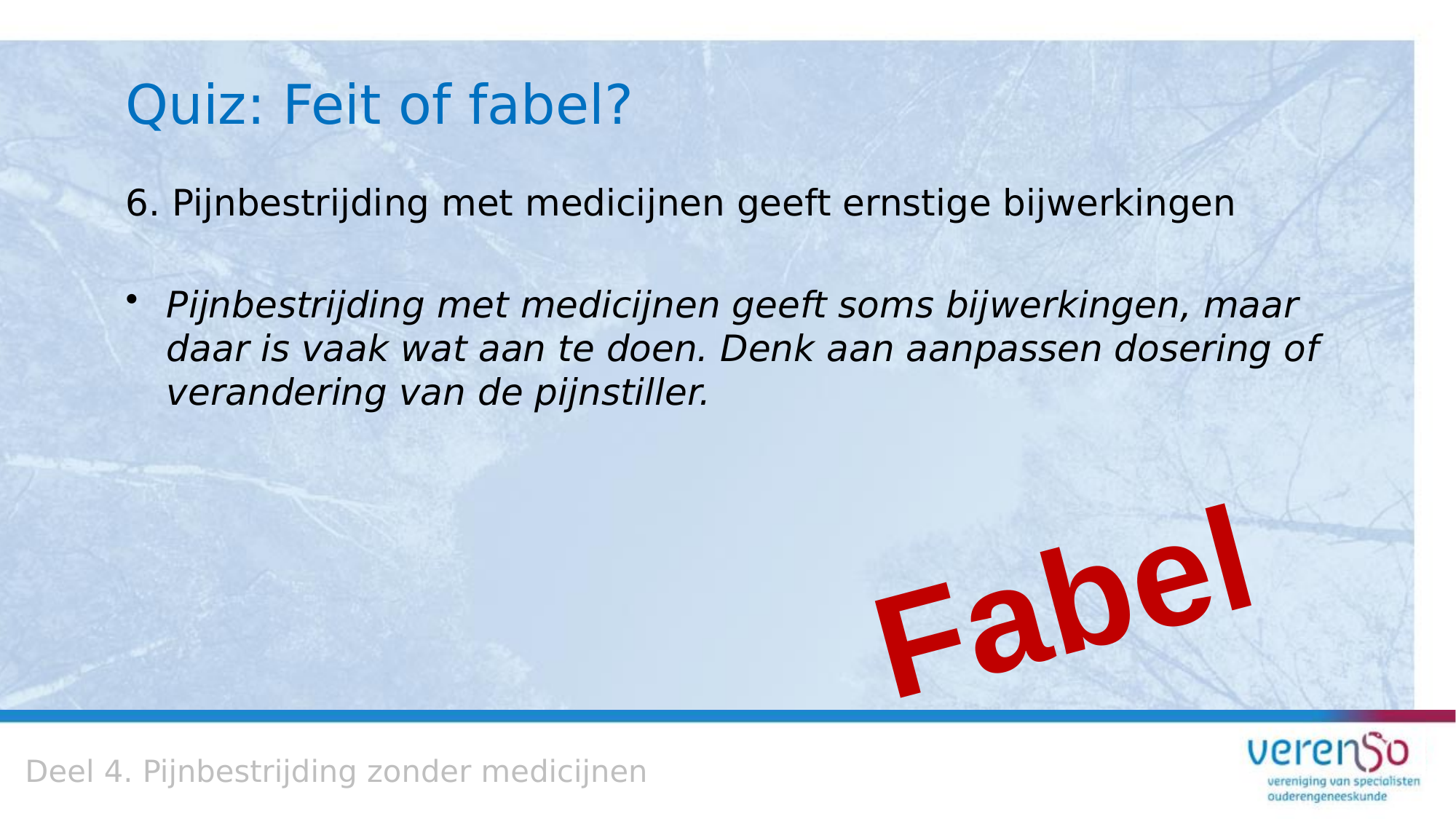

# Quiz: Feit of fabel?
6. Pijnbestrijding met medicijnen geeft ernstige bijwerkingen

Pijnbestrijding met medicijnen geeft soms bijwerkingen, maar daar is vaak wat aan te doen. Denk aan aanpassen dosering of verandering van de pijnstiller.
Fabel
Deel 4. Pijnbestrijding zonder medicijnen